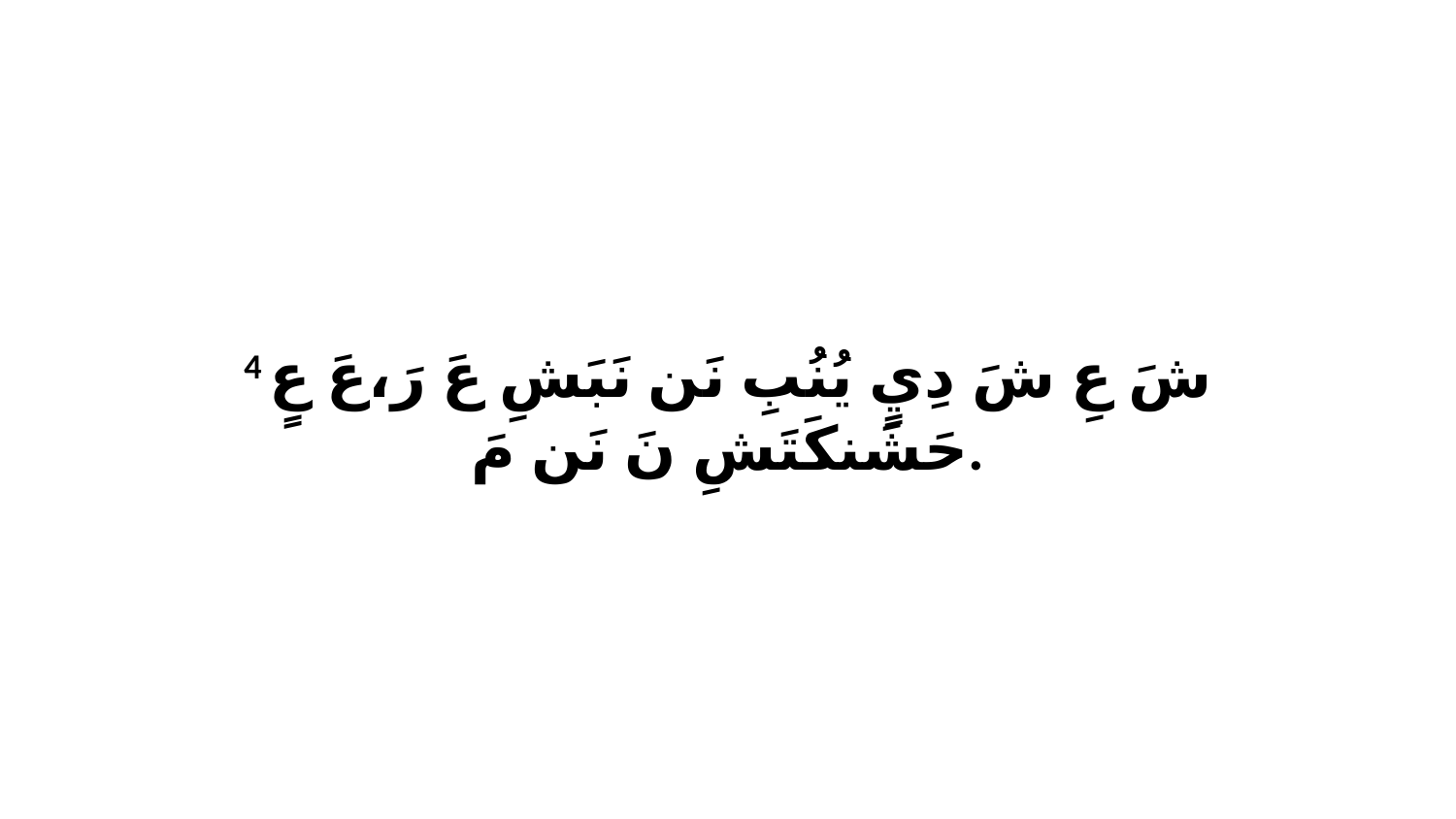

4 شَ عِ شَ دِيٍ يُنُبِ نَن نَبَشِ عَ رَ،عَ عٍ حَشَنكَتَشِ نَ نَن مَ.